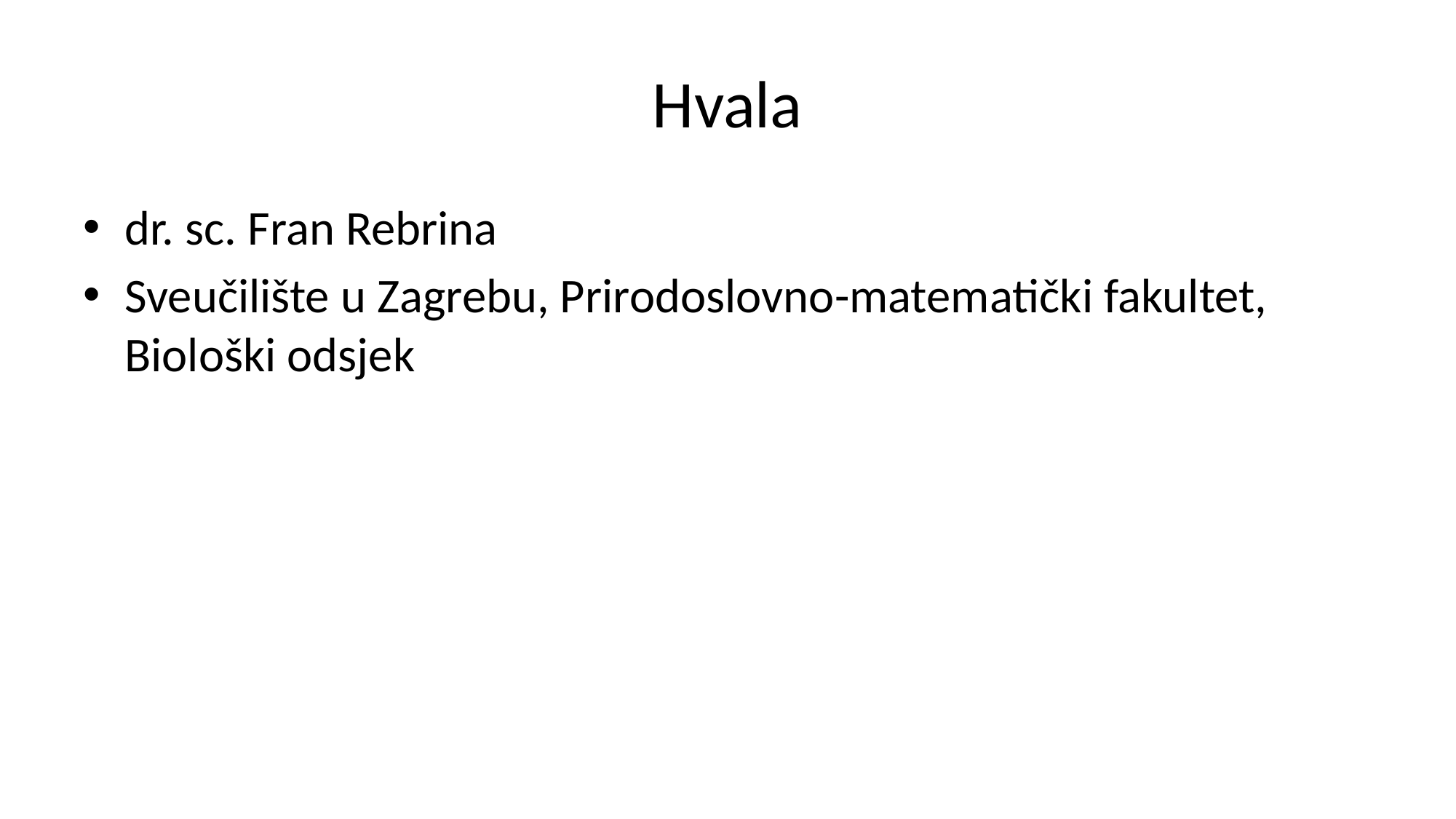

# Hvala
dr. sc. Fran Rebrina
Sveučilište u Zagrebu, Prirodoslovno-matematički fakultet, Biološki odsjek